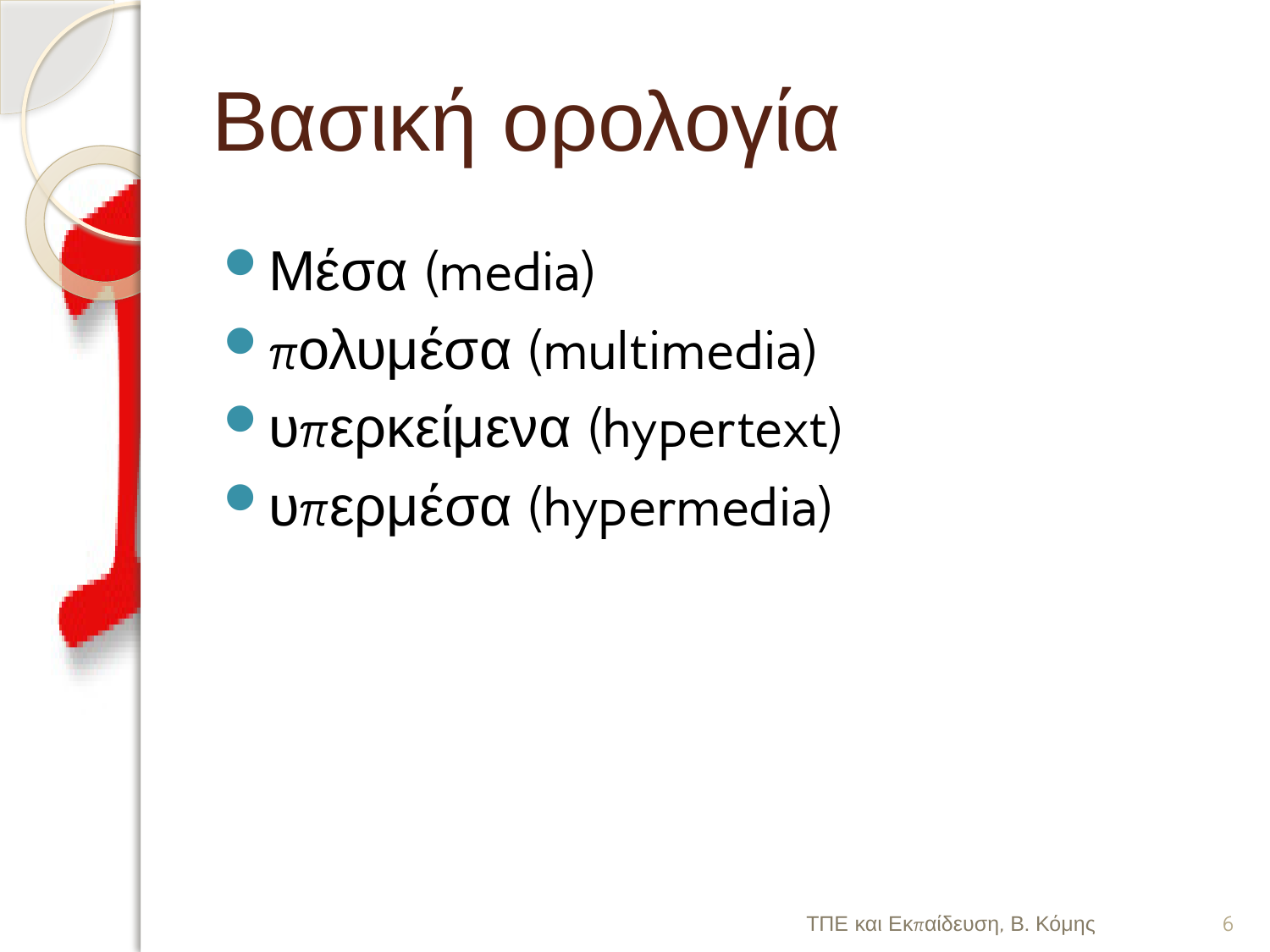

# Βασική ορολογία
Μέσα (media)
πολυμέσα (multimedia)
υπερκείμενα (hypertext)
υπερμέσα (hypermedia)
ΤΠΕ και Εκπαίδευση, Β. Κόμης
6